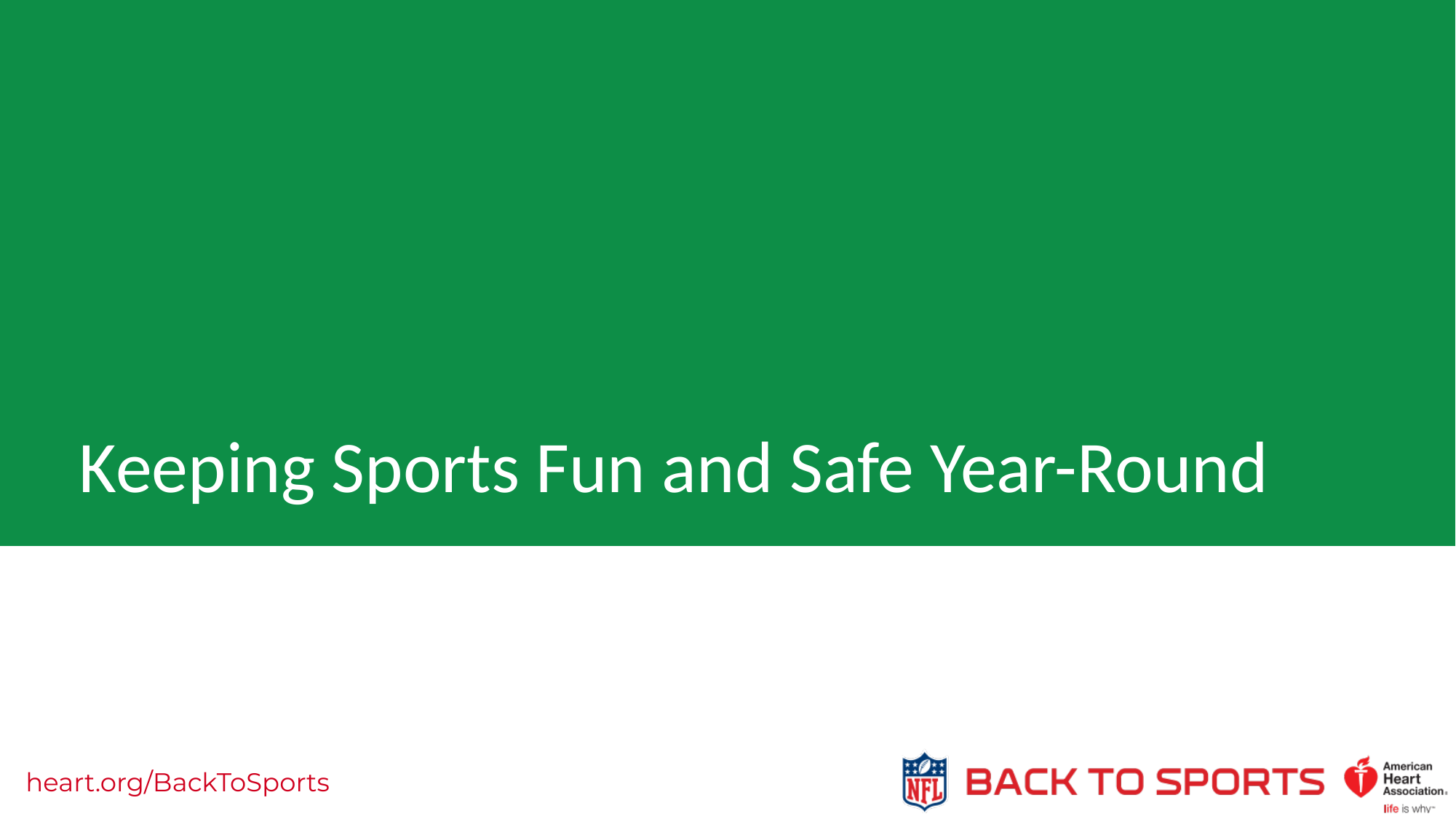

# Keeping Sports Fun and Safe Year-Round